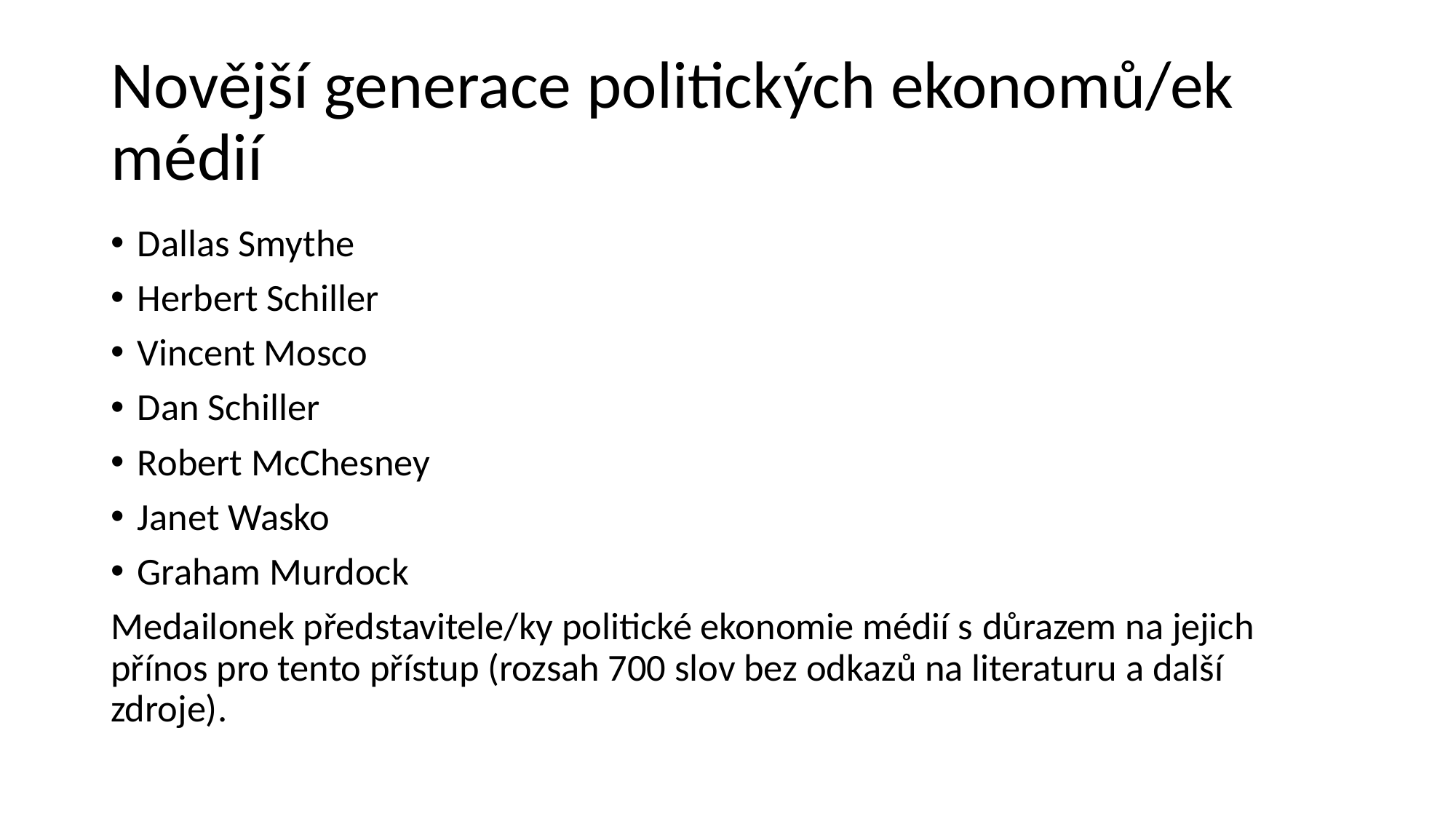

# Novější generace politických ekonomů/ek médií
Dallas Smythe
Herbert Schiller
Vincent Mosco
Dan Schiller
Robert McChesney
Janet Wasko
Graham Murdock
Medailonek představitele/ky politické ekonomie médií s důrazem na jejich přínos pro tento přístup (rozsah 700 slov bez odkazů na literaturu a další zdroje).